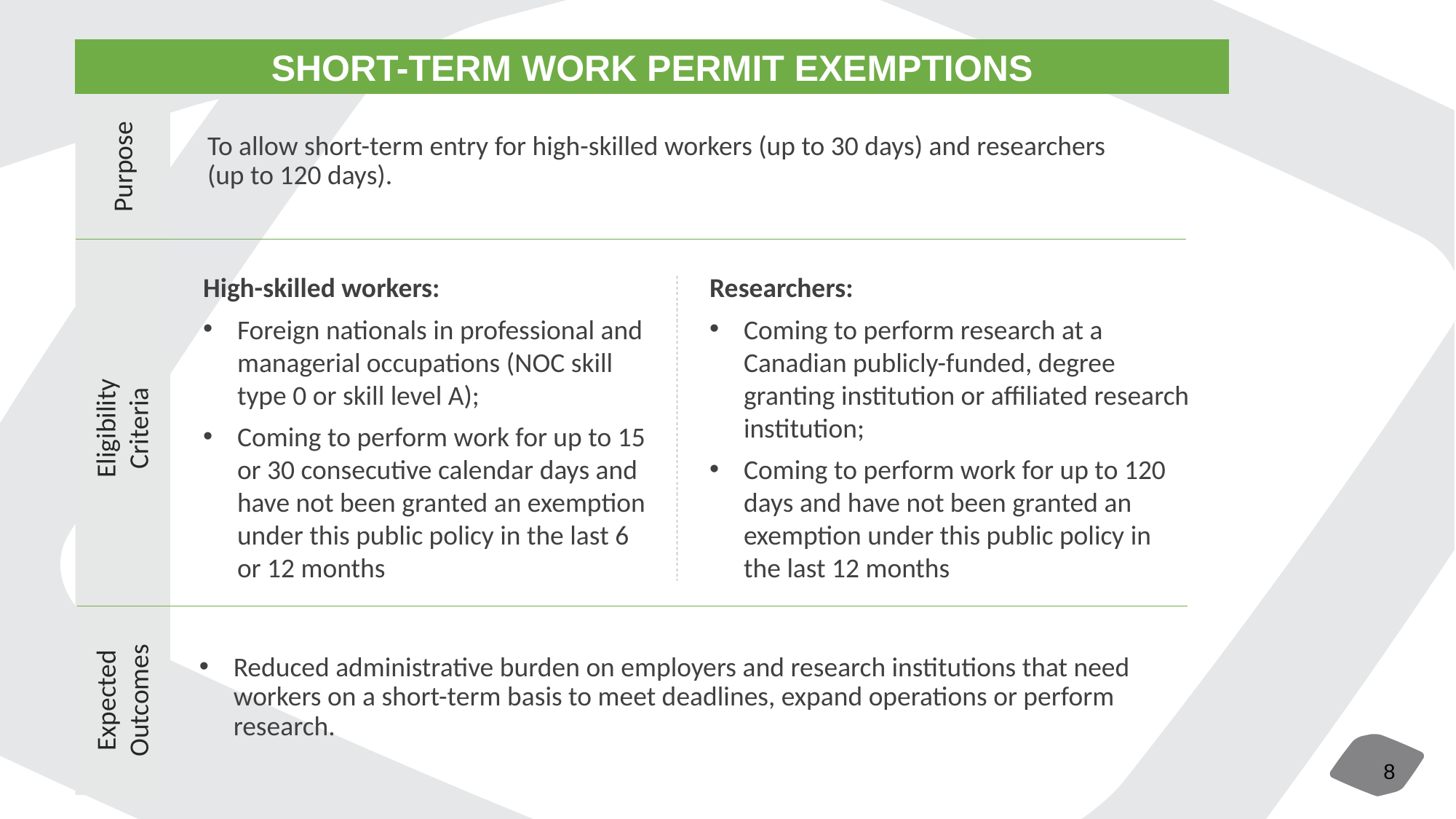

SHORT-TERM WORK PERMIT EXEMPTIONS

To allow short-term entry for high-skilled workers (up to 30 days) and researchers (up to 120 days).
Purpose
High-skilled workers:
Foreign nationals in professional and managerial occupations (NOC skill type 0 or skill level A);
Coming to perform work for up to 15 or 30 consecutive calendar days and have not been granted an exemption under this public policy in the last 6 or 12 months
Researchers:
Coming to perform research at a Canadian publicly-funded, degree granting institution or affiliated research institution;
Coming to perform work for up to 120 days and have not been granted an exemption under this public policy in the last 12 months
Eligibility Criteria
Reduced administrative burden on employers and research institutions that need workers on a short-term basis to meet deadlines, expand operations or perform research.
Expected Outcomes